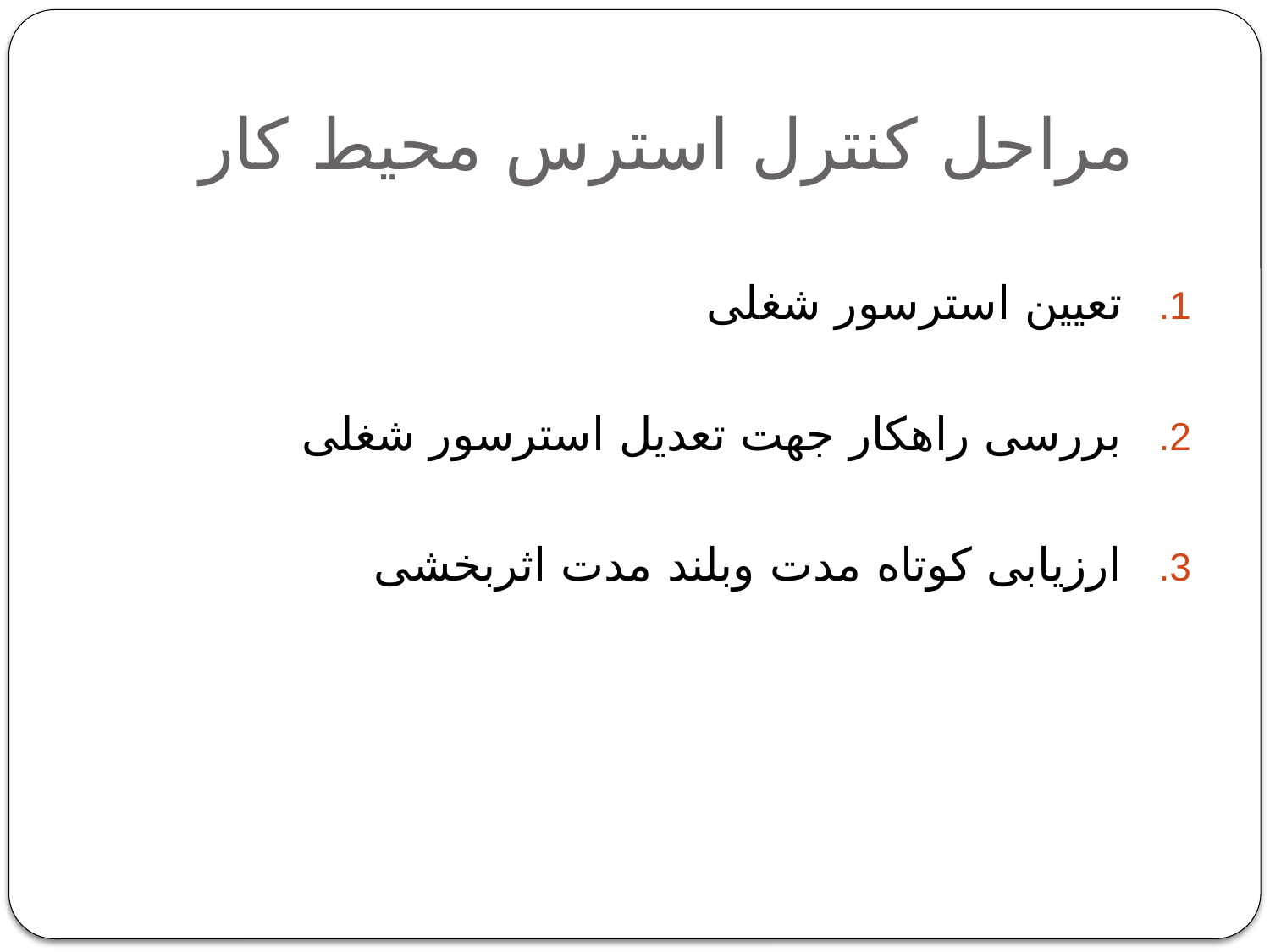

# مراحل کنترل استرس محیط کار
تعیین استرسور شغلی

بررسی راهکار جهت تعدیل استرسور شغلی

ارزیابی کوتاه مدت وبلند مدت اثربخشی